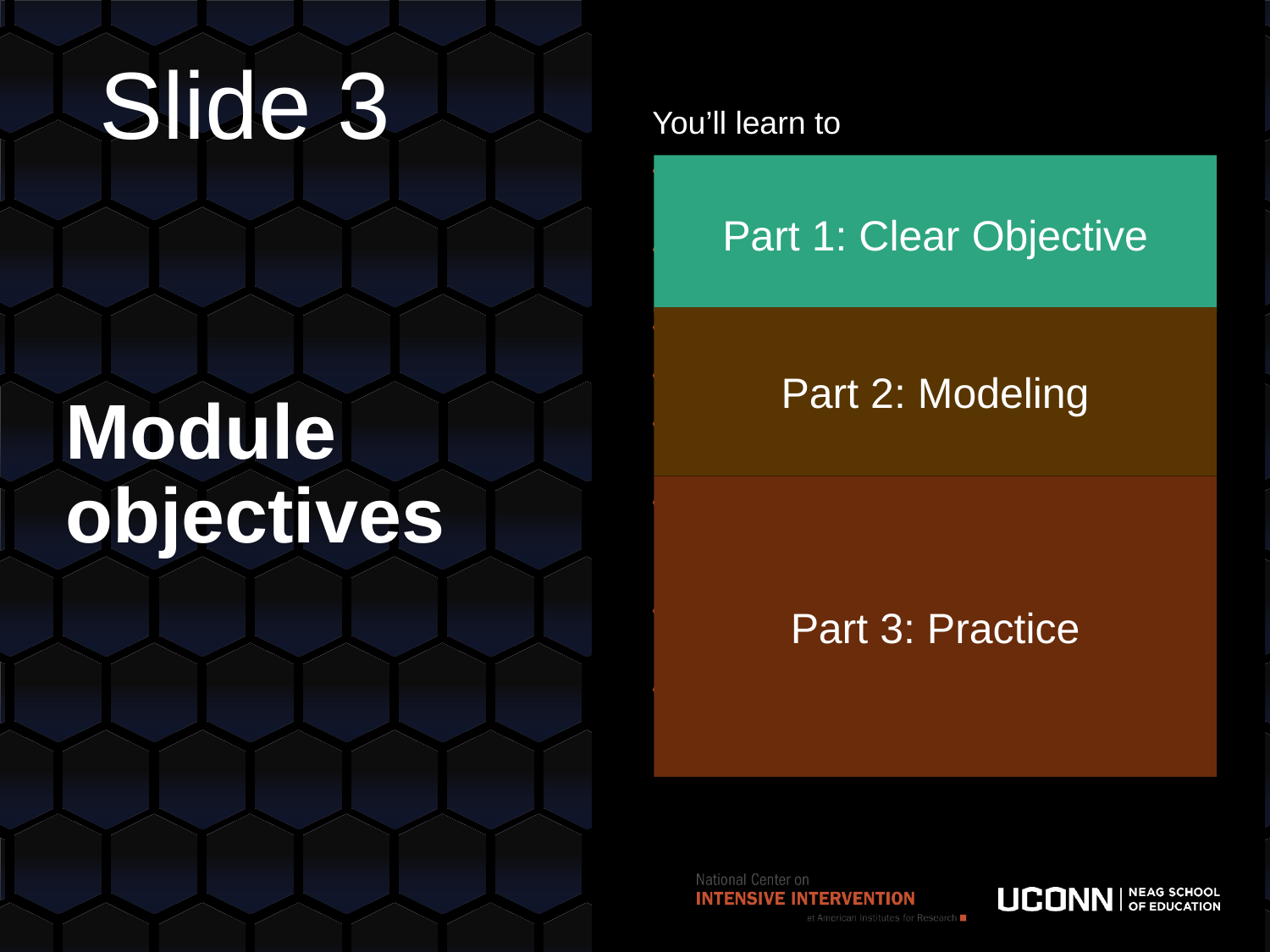

# Slide 3
Part 1: Clear Objective
You’ll learn to
Select objectives based on student performance relative to goals.
Write focused objectives that describe the specific learning outcome.
Write clear explanations.
Design planned examples.
Evaluate the effectiveness of instructional models.
Decide when students are ready to practice and whether it should be guided or independent.
Design guided practice activities led by the teacher.
Design independent practice activities students can do successfully on their own.
Part 2: Modeling
Module objectives
Part 3: Practice